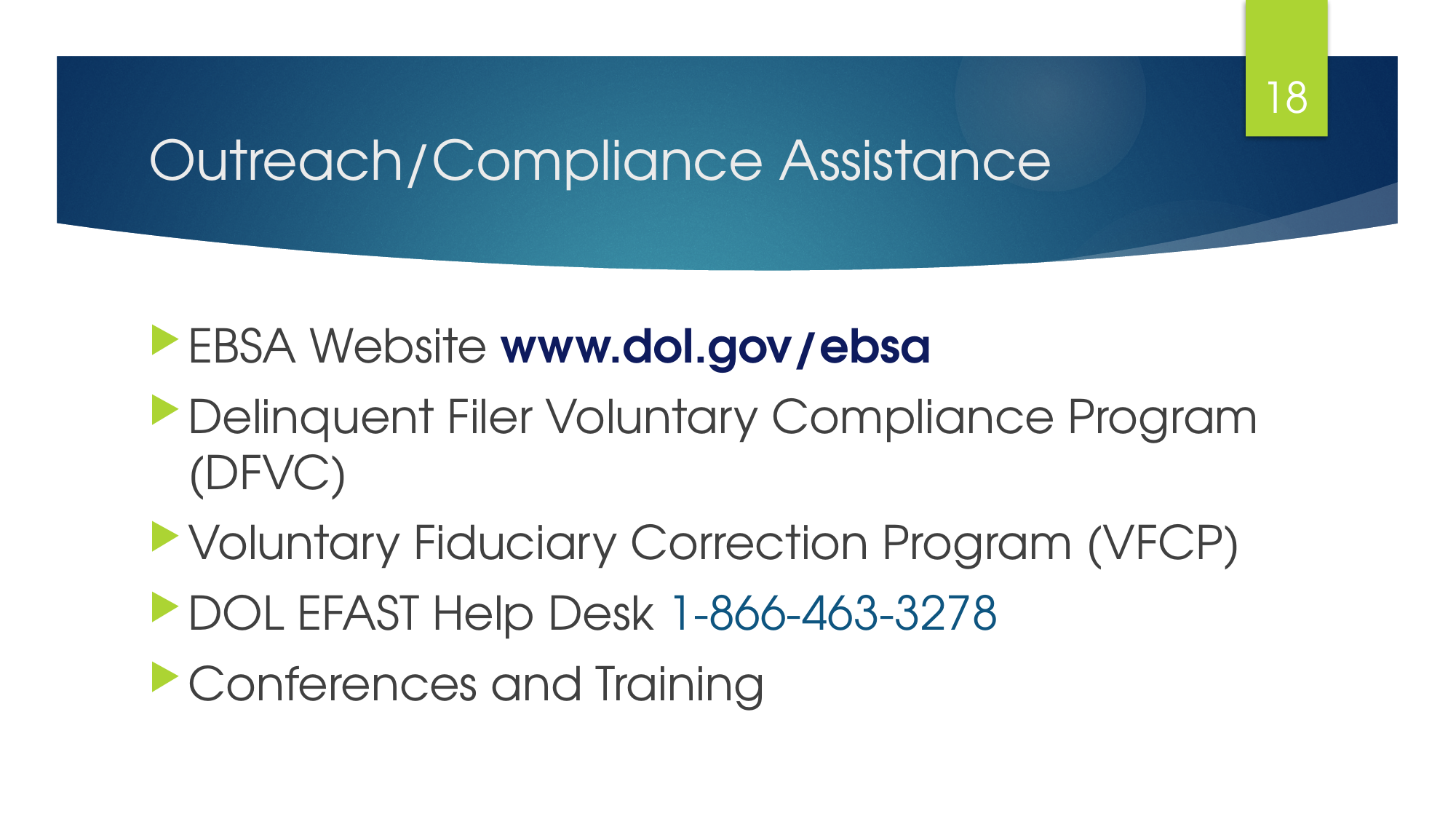

18
# Outreach/Compliance Assistance
EBSA Website www.dol.gov/ebsa
Delinquent Filer Voluntary Compliance Program (DFVC)
Voluntary Fiduciary Correction Program (VFCP)
DOL EFAST Help Desk 1-866-463-3278
Conferences and Training